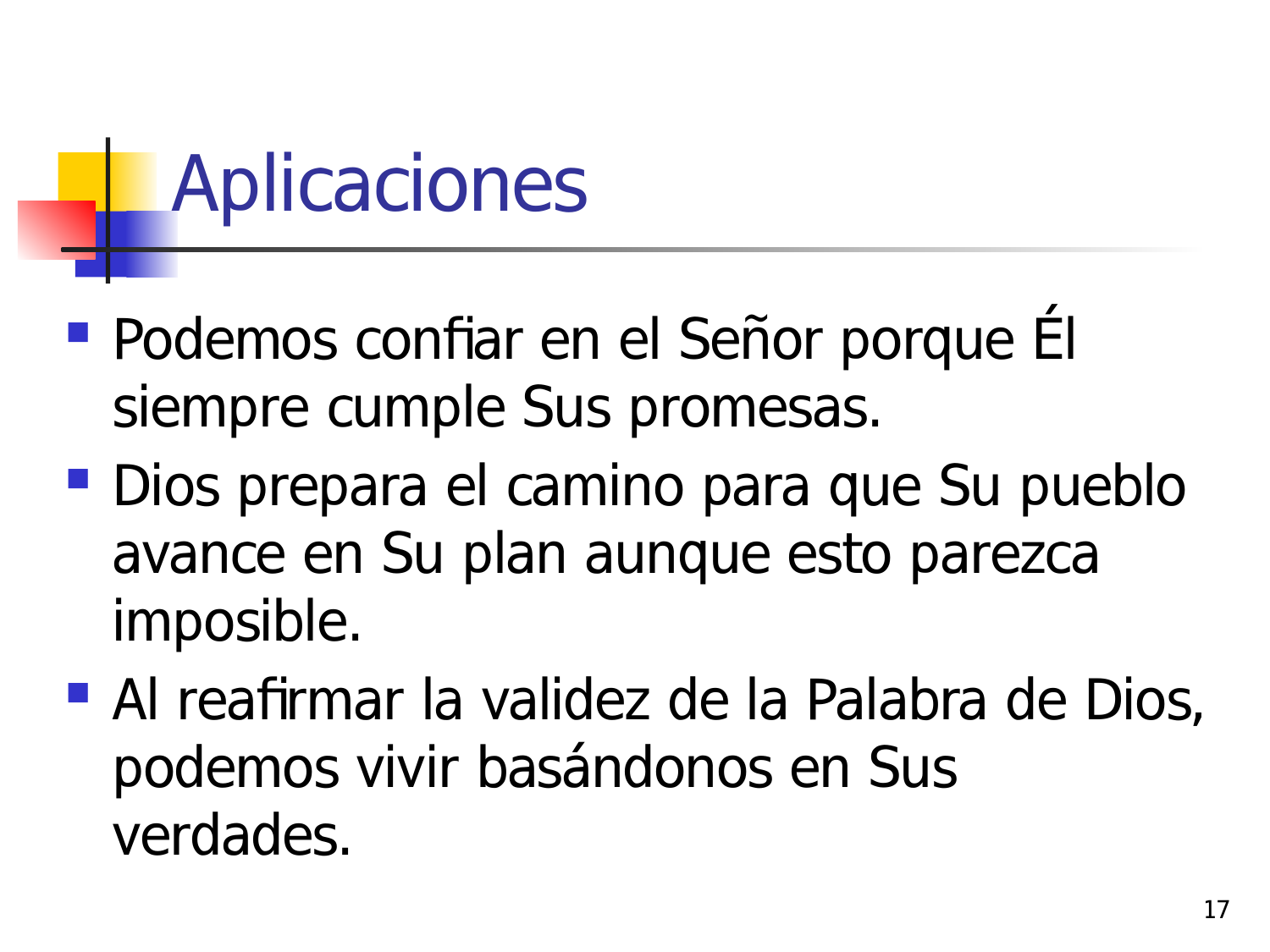

# Aplicaciones
Podemos confiar en el Señor porque Él siempre cumple Sus promesas.
Dios prepara el camino para que Su pueblo avance en Su plan aunque esto parezca imposible.
Al reafirmar la validez de la Palabra de Dios, podemos vivir basándonos en Sus verdades.
17